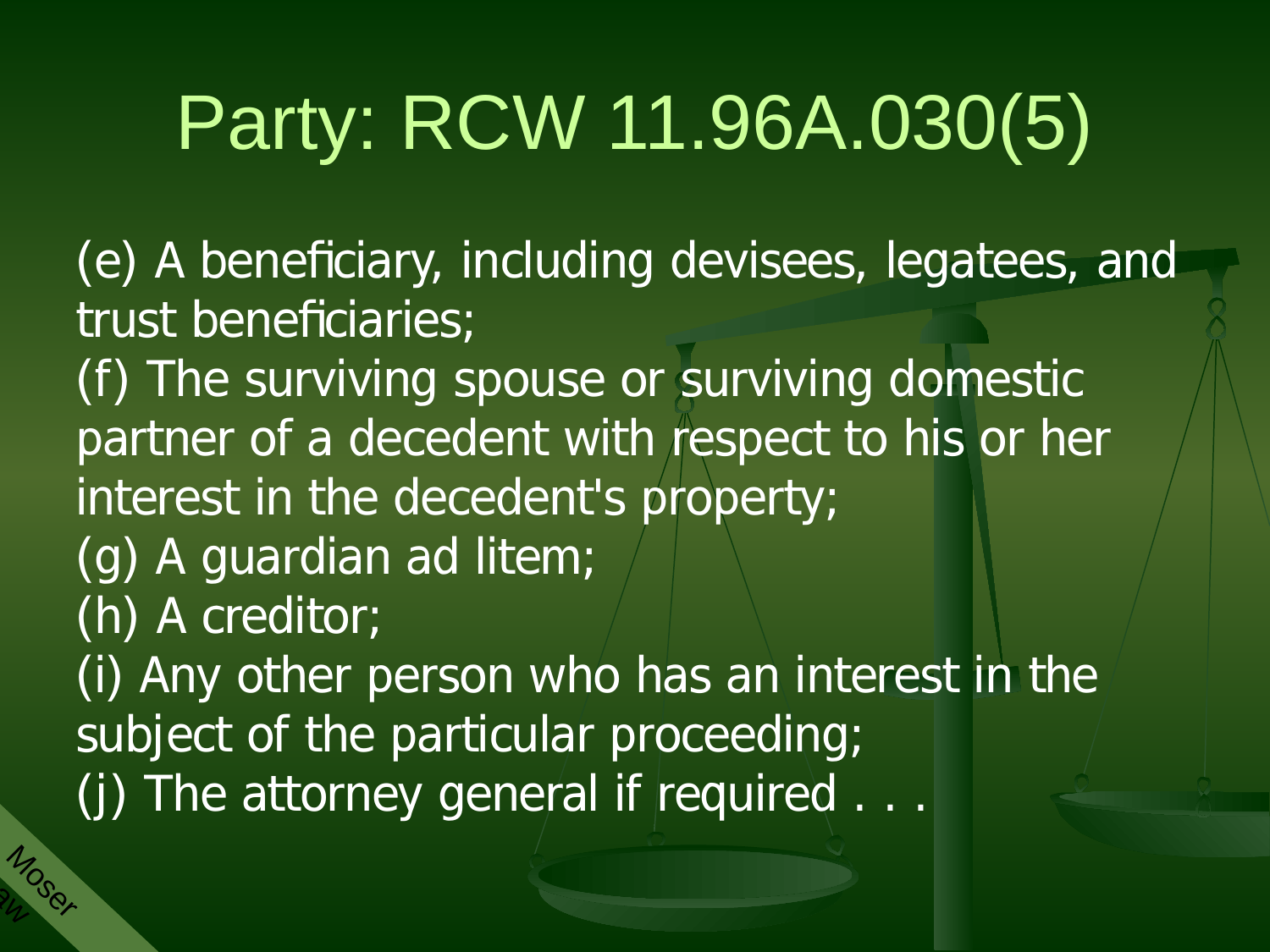

# Party: RCW 11.96A.030(5)
(e) A beneficiary, including devisees, legatees, and trust beneficiaries;
(f) The surviving spouse or surviving domestic partner of a decedent with respect to his or her interest in the decedent's property;
(g) A guardian ad litem;
(h) A creditor;
(i) Any other person who has an interest in the subject of the particular proceeding;
(j) The attorney general if required . . .